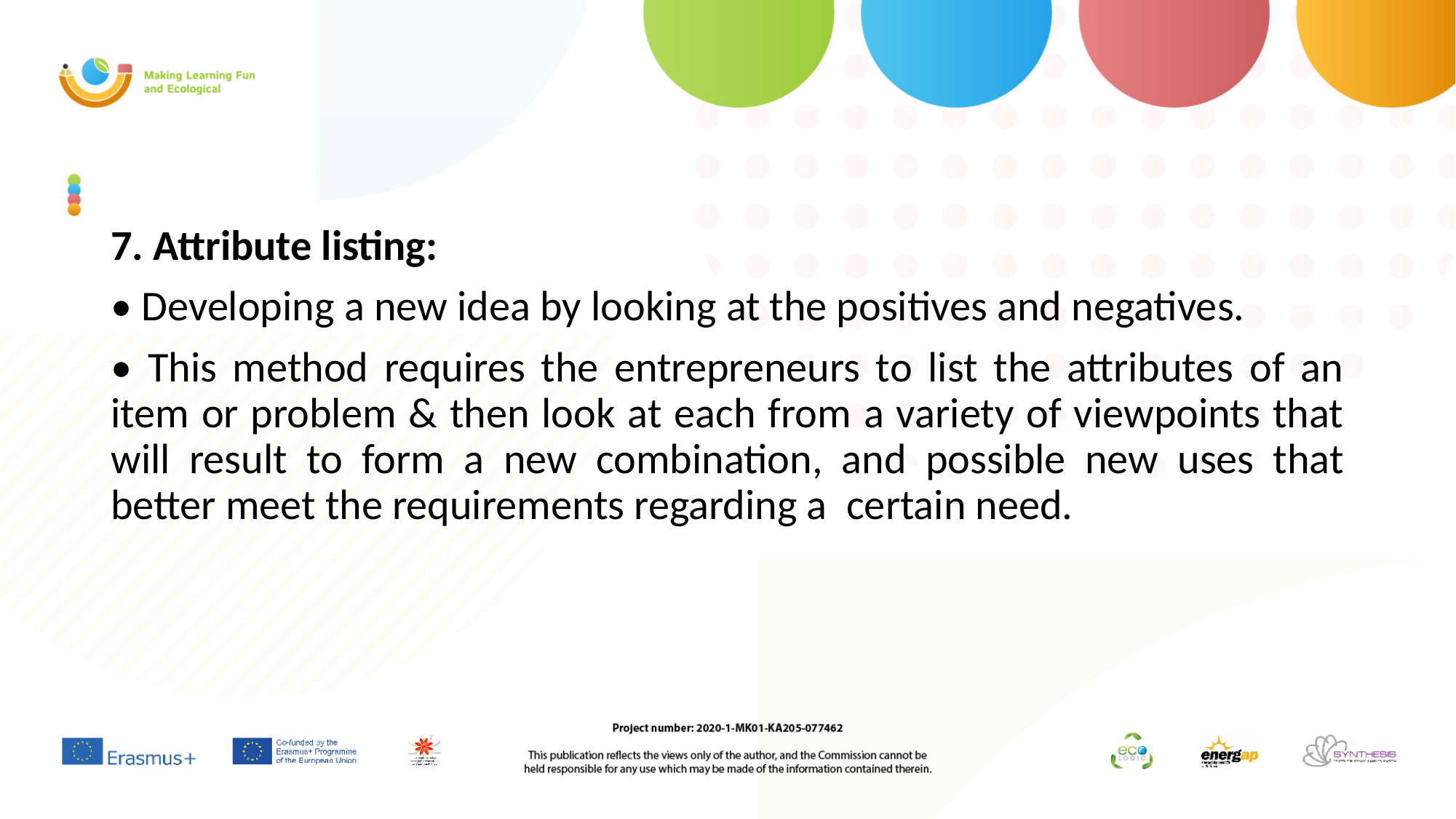

#
7. Attribute listing:
• Developing a new idea by looking at the positives and negatives.
• This method requires the entrepreneurs to list the attributes of an item or problem & then look at each from a variety of viewpoints that will result to form a new combination, and possible new uses that better meet the requirements regarding a  certain need.